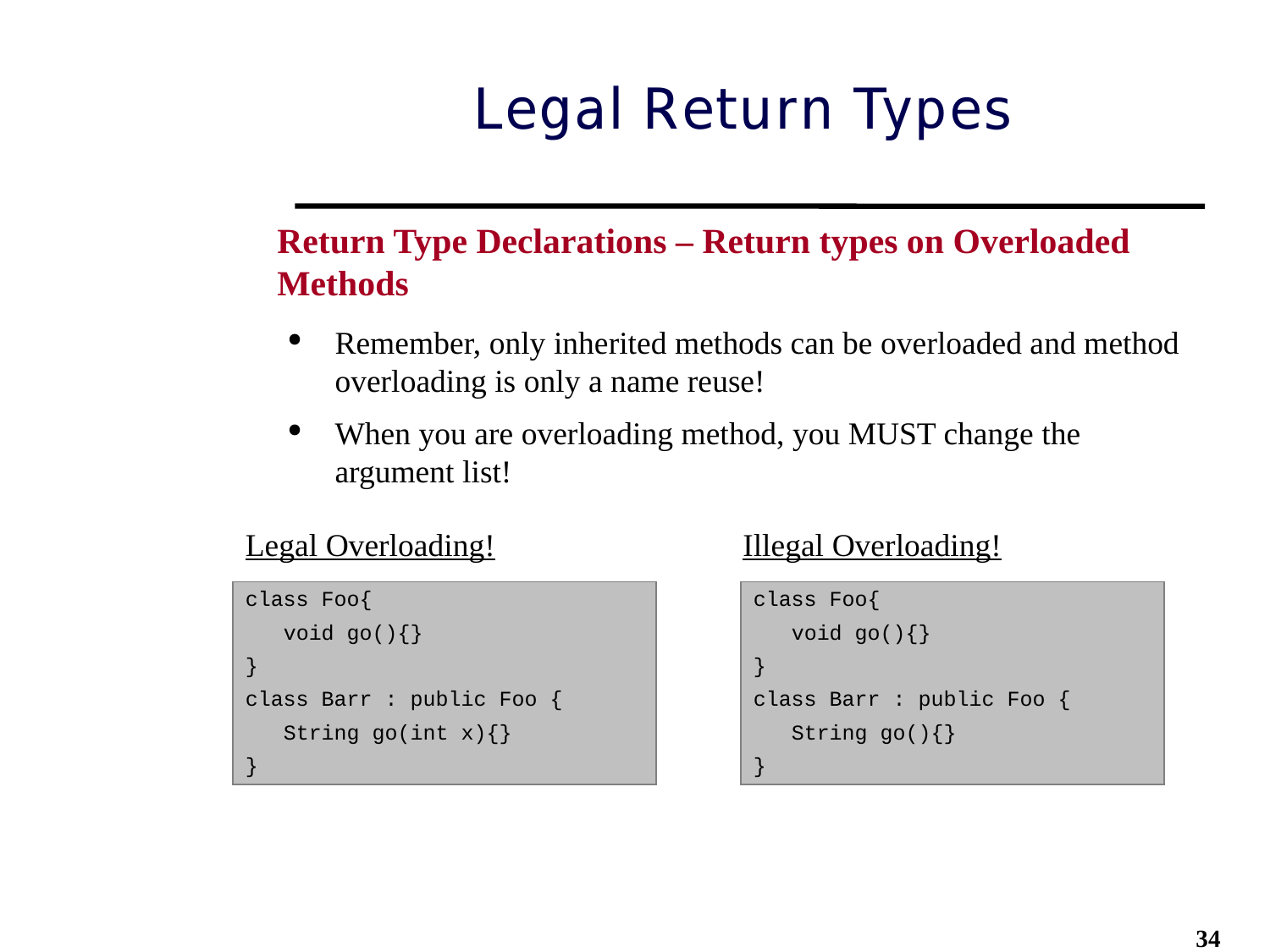

# Legal Return Types
Return Type Declarations – Return types on Overloaded Methods

Remember, only inherited methods can be overloaded and method overloading is only a name reuse!
When you are overloading method, you MUST change the argument list!
Legal Overloading!
Illegal Overloading!
class Foo{
   void go(){}
}
class Barr : public Foo {
   String go(int x){}
}
class Foo{
   void go(){}
}
class Barr : public Foo {
   String go(){}
}